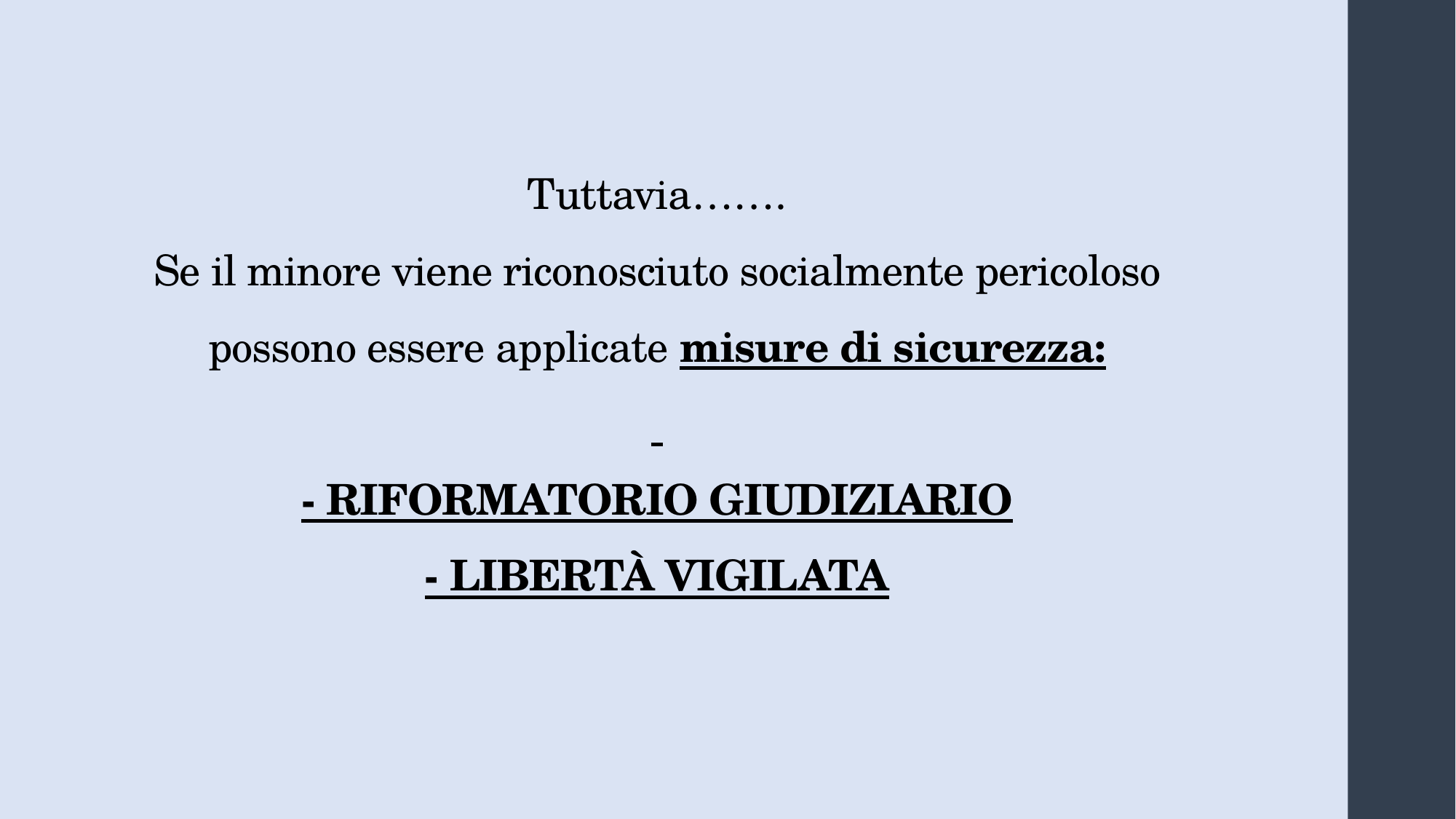

# Tuttavia……. Se il minore viene riconosciuto socialmente pericoloso possono essere applicate misure di sicurezza: - RIFORMATORIO GIUDIZIARIO - LIBERTÀ VIGILATA